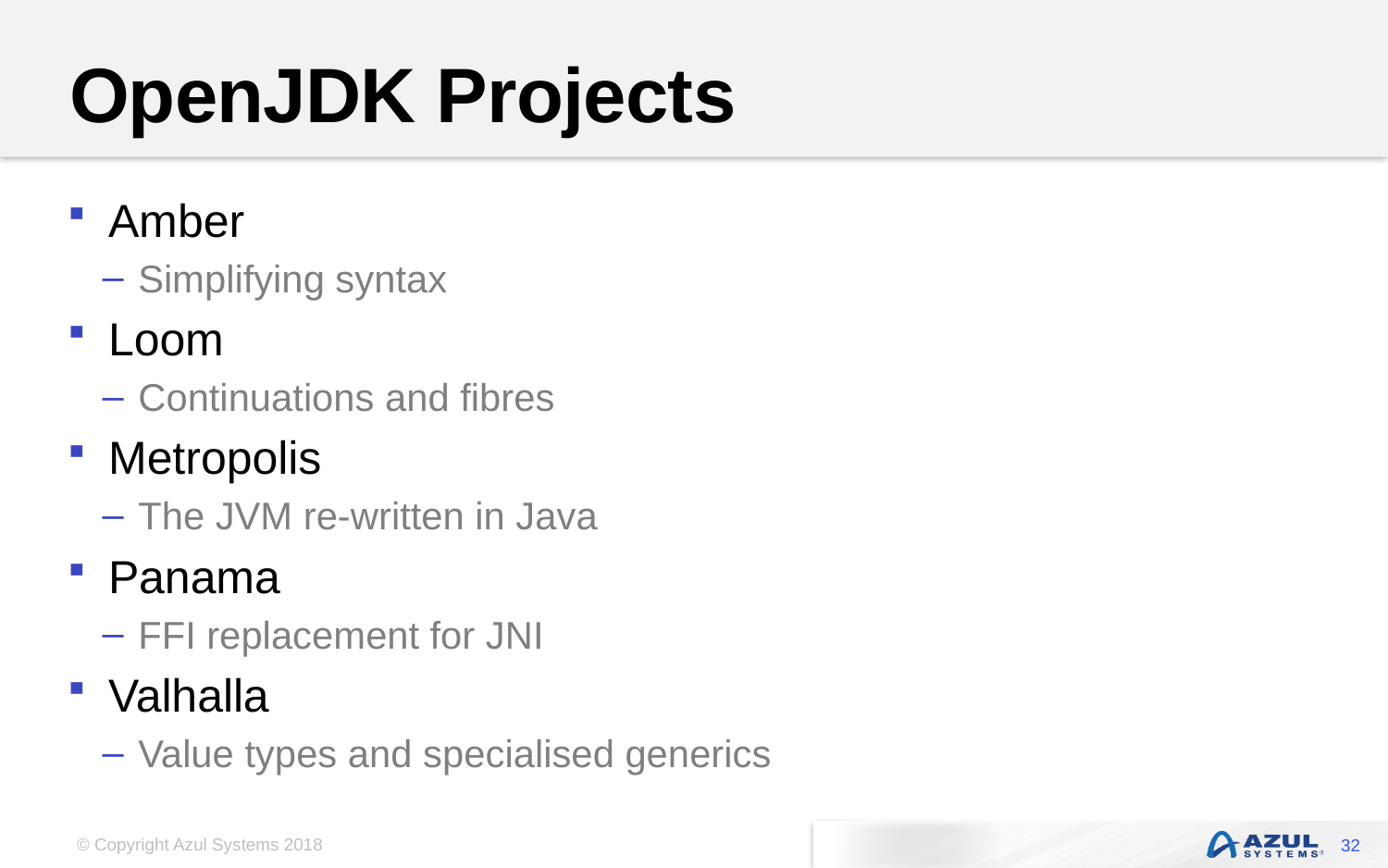

# OpenJDK Projects
Amber
Simplifying syntax
Loom
Continuations and fibres
Metropolis
The JVM re-written in Java
Panama
FFI replacement for JNI
Valhalla
Value types and specialised generics
32